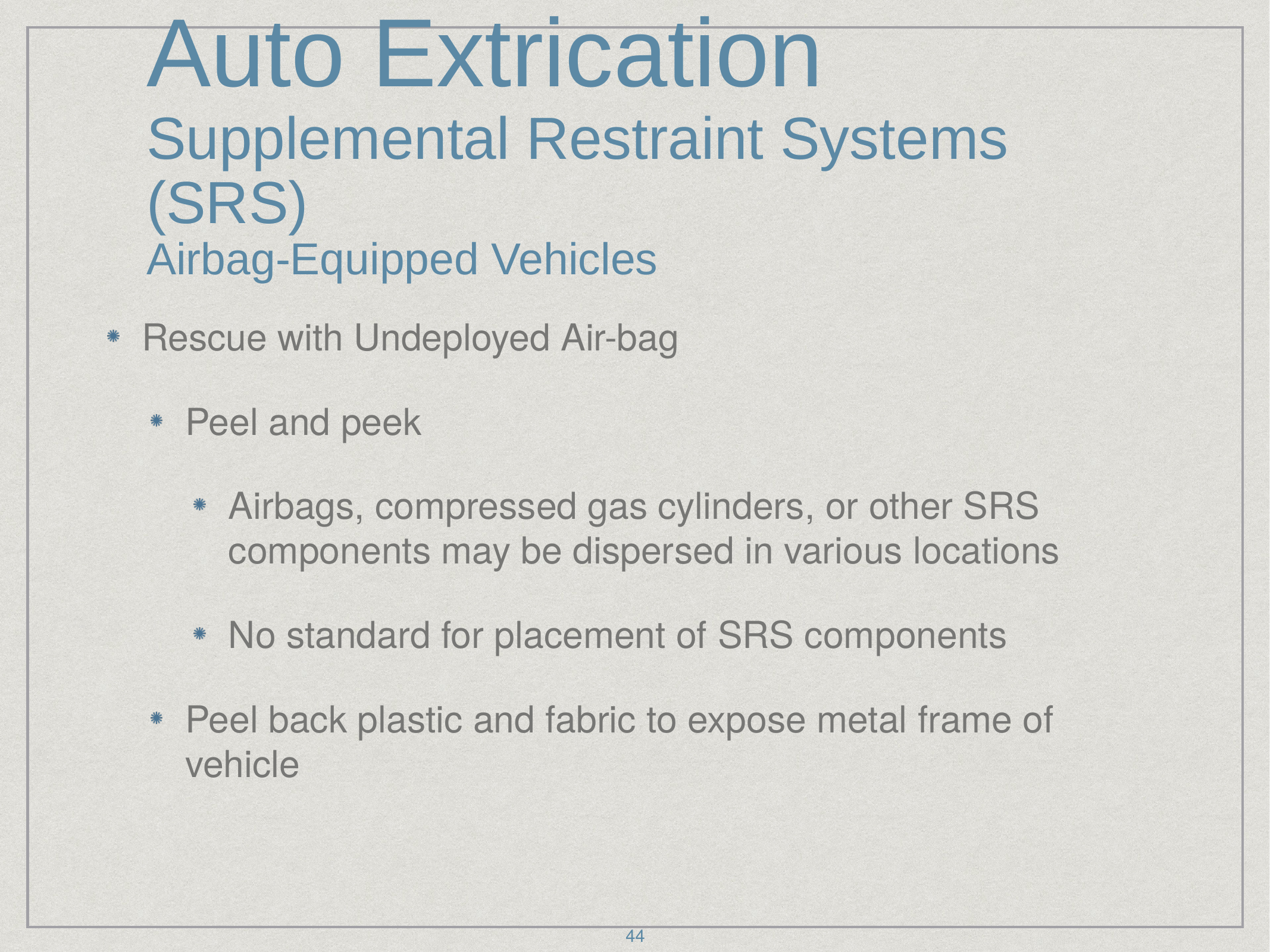

# Auto Extrication
Supplemental Restraint Systems (SRS)
Airbag-Equipped Vehicles
Rescue with Undeployed Air-bag
Peel and peek
Airbags, compressed gas cylinders, or other SRS components may be dispersed in various locations
No standard for placement of SRS components
Peel back plastic and fabric to expose metal frame of vehicle
44